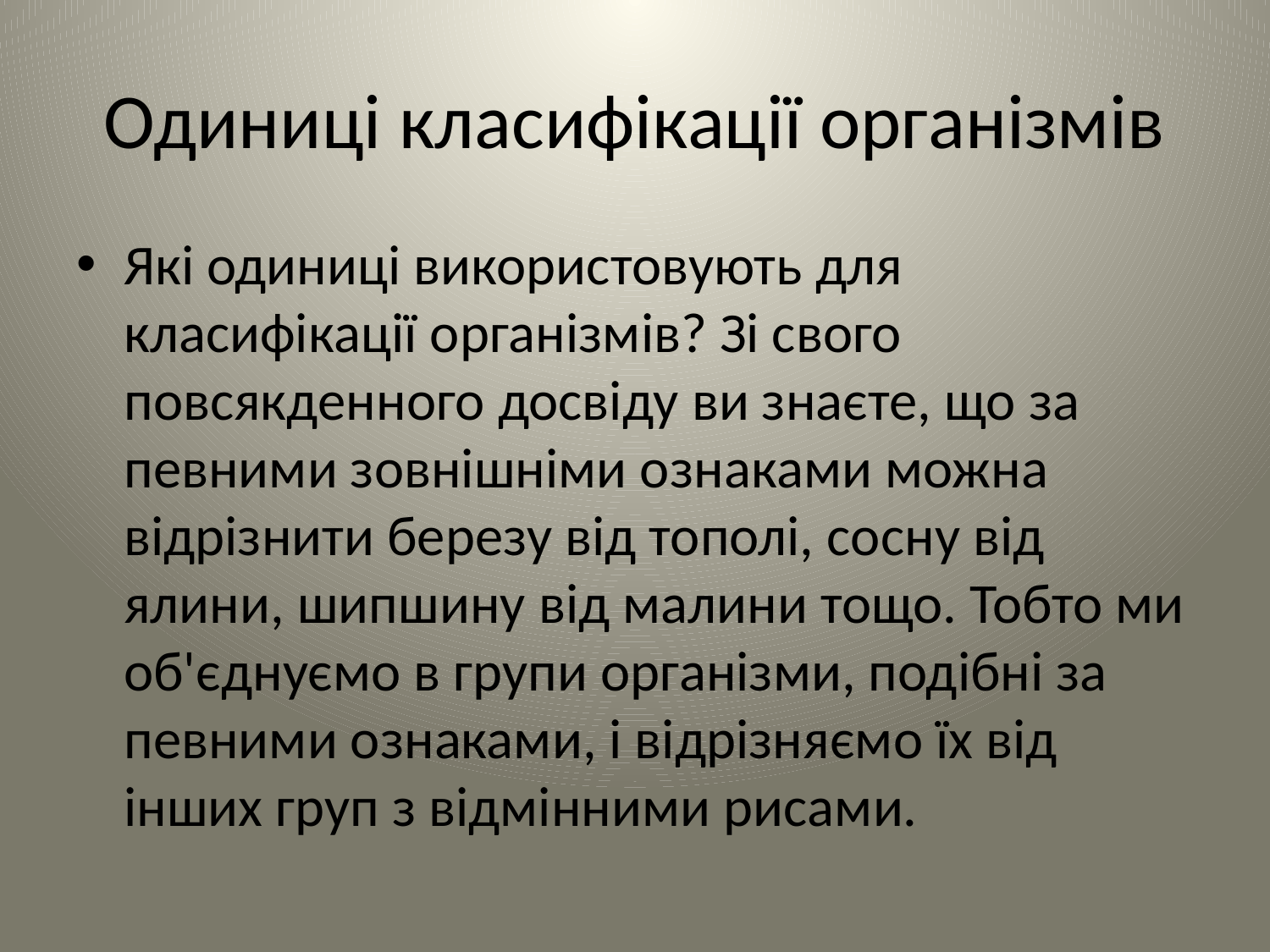

# Одиниці класифікації організмів
Які одиниці використовують для класифікації організмів? Зі свого повсякденного досвіду ви знаєте, що за певними зовнішніми ознаками можна відрізнити березу від тополі, сосну від ялини, шипшину від малини тощо. Тобто ми об'єднуємо в групи організми, подібні за певними ознаками, і відрізняємо їх від інших груп з відмінними рисами.